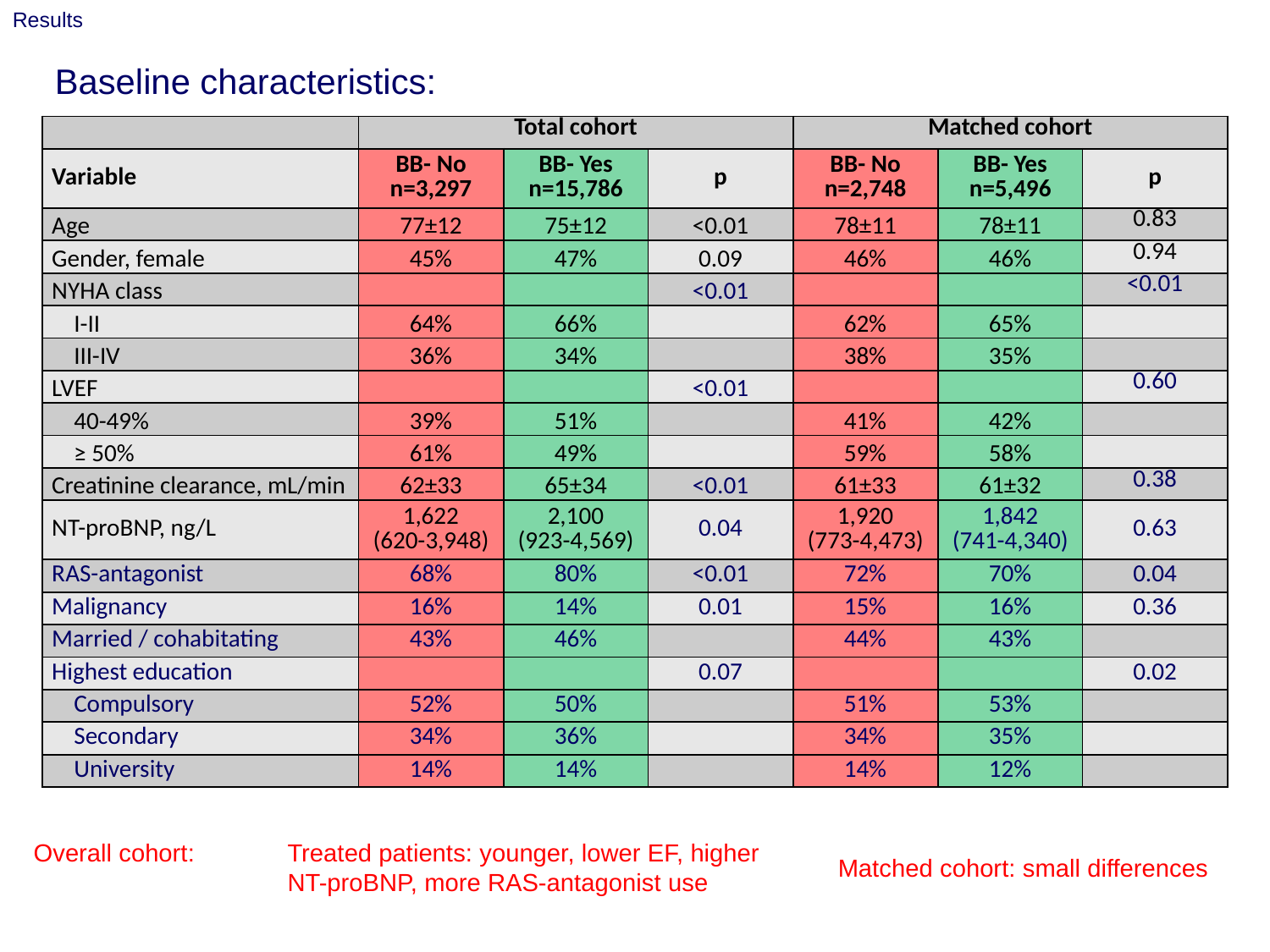

Results
Baseline characteristics:
|  | Total cohort |  |  | Matched cohort |  |  |
| --- | --- | --- | --- | --- | --- | --- |
| Variable | BB- No n=3,297 | BB- Yes n=15,786 | p | BB- No n=2,748 | BB- Yes n=5,496 | p |
| Age | 77±12 | 75±12 | <0.01 | 78±11 | 78±11 | 0.83 |
| Gender, female | 45% | 47% | 0.09 | 46% | 46% | 0.94 |
| NYHA class |  |  | <0.01 |  |  | <0.01 |
| I-II | 64% | 66% |  | 62% | 65% |  |
| III-IV | 36% | 34% |  | 38% | 35% |  |
| LVEF |  |  | <0.01 |  |  | 0.60 |
| 40-49% | 39% | 51% |  | 41% | 42% |  |
| ≥ 50% | 61% | 49% |  | 59% | 58% |  |
| Creatinine clearance, mL/min | 62±33 | 65±34 | <0.01 | 61±33 | 61±32 | 0.38 |
| NT-proBNP, ng/L | 1,622 (620-3,948) | 2,100 (923-4,569) | 0.04 | 1,920 (773-4,473) | 1,842 (741-4,340) | 0.63 |
| RAS-antagonist | 68% | 80% | <0.01 | 72% | 70% | 0.04 |
| Malignancy | 16% | 14% | 0.01 | 15% | 16% | 0.36 |
| Married / cohabitating | 43% | 46% |  | 44% | 43% |  |
| Highest education |  |  | 0.07 |  |  | 0.02 |
| Compulsory | 52% | 50% |  | 51% | 53% |  |
| Secondary | 34% | 36% |  | 34% | 35% |  |
| University | 14% | 14% |  | 14% | 12% |  |

Overall cohort: 	Treated patients: younger, lower EF, higher 		NT-proBNP, more RAS-antagonist use
Matched cohort: small differences